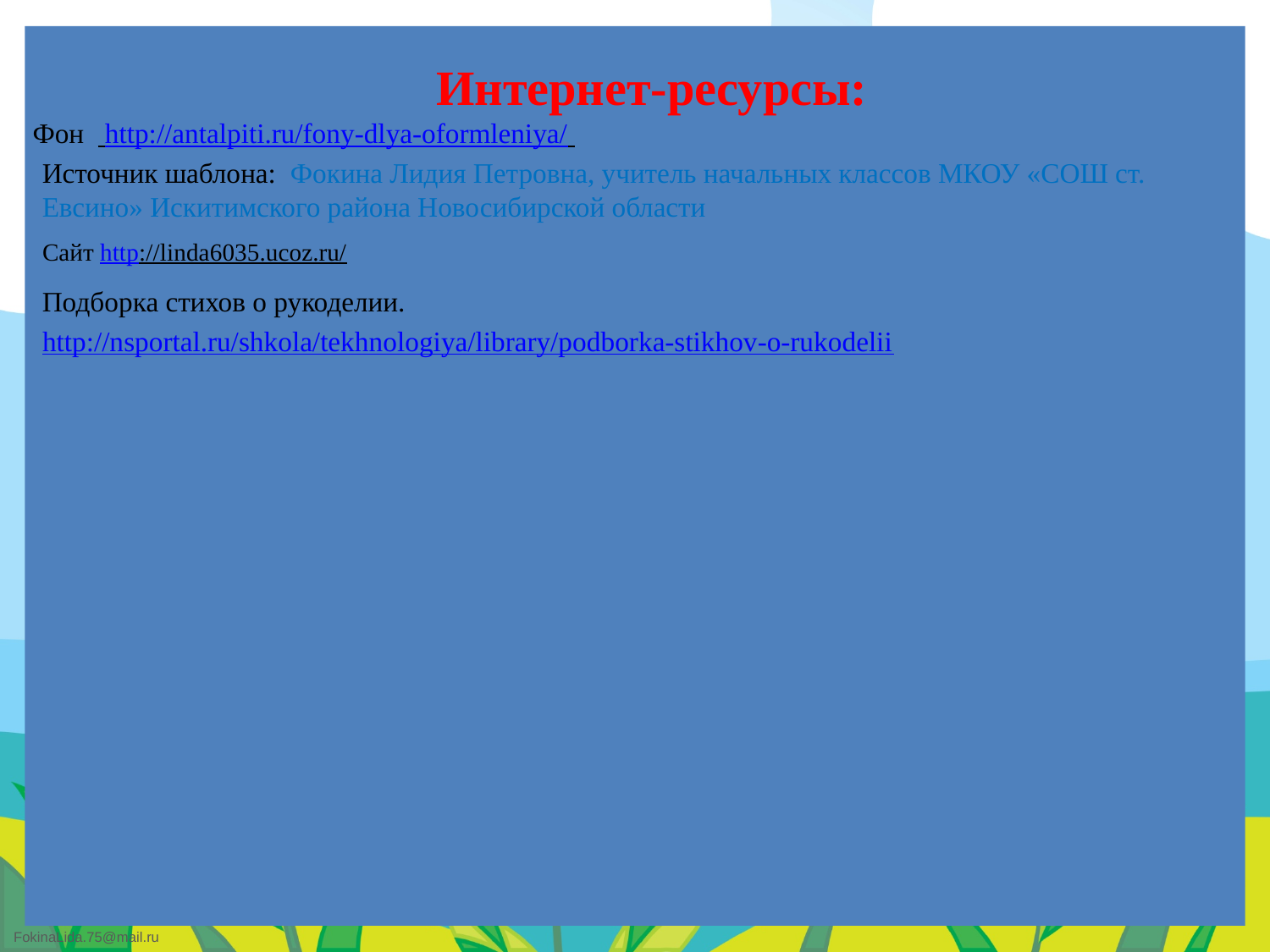

Интернет-ресурсы:
Фон   http://antalpiti.ru/fony-dlya-oformleniya/

Источник шаблона:  Фокина Лидия Петровна, учитель начальных классов МКОУ «СОШ ст. Евсино» Искитимского района Новосибирской области
Сайт http://linda6035.ucoz.ru/
Подборка стихов о рукоделии.
http://nsportal.ru/shkola/tekhnologiya/library/podborka-stikhov-o-rukodelii